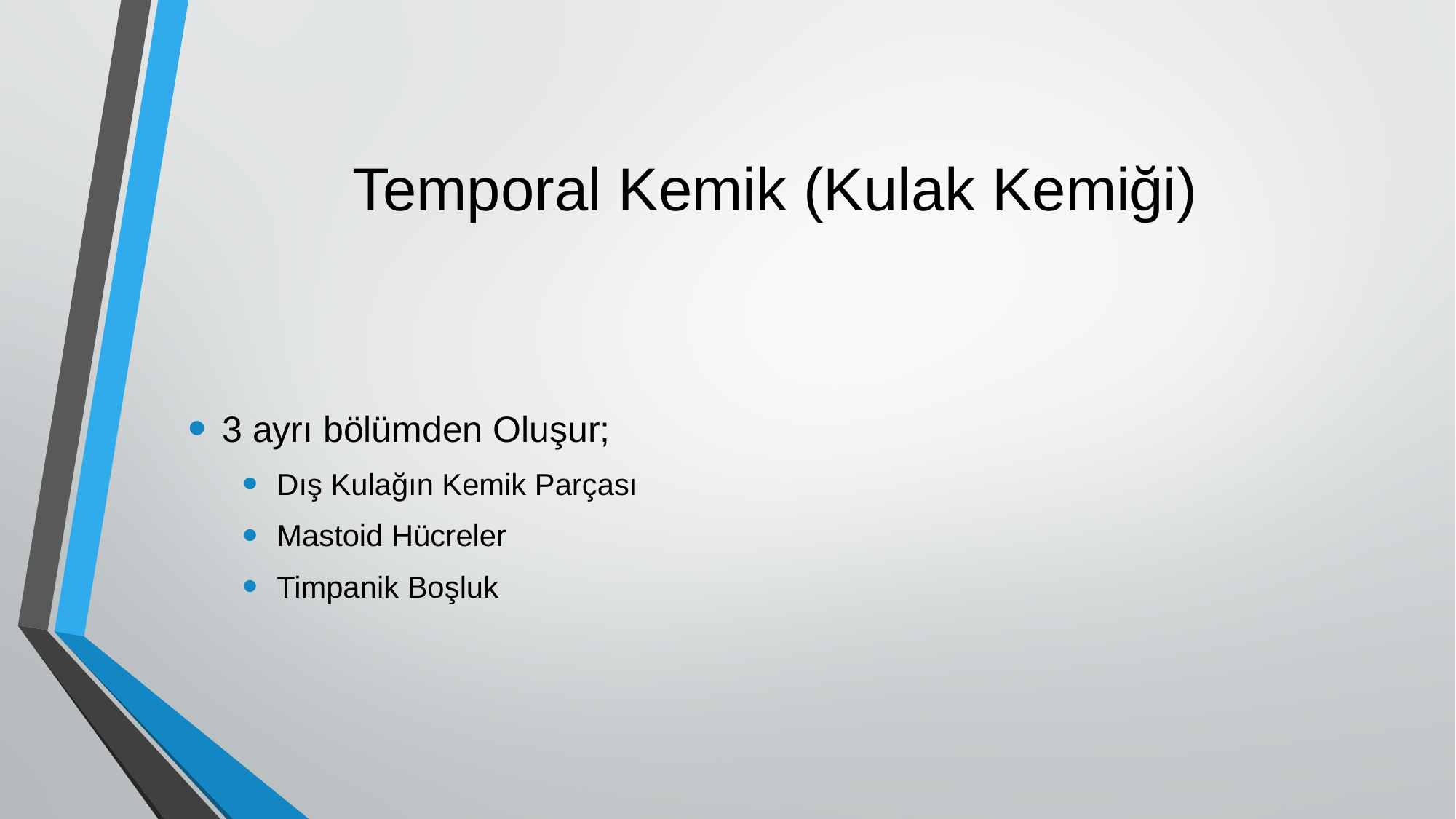

# Temporal Kemik (Kulak Kemiği)
3 ayrı bölümden Oluşur;
Dış Kulağın Kemik Parçası
Mastoid Hücreler
Timpanik Boşluk